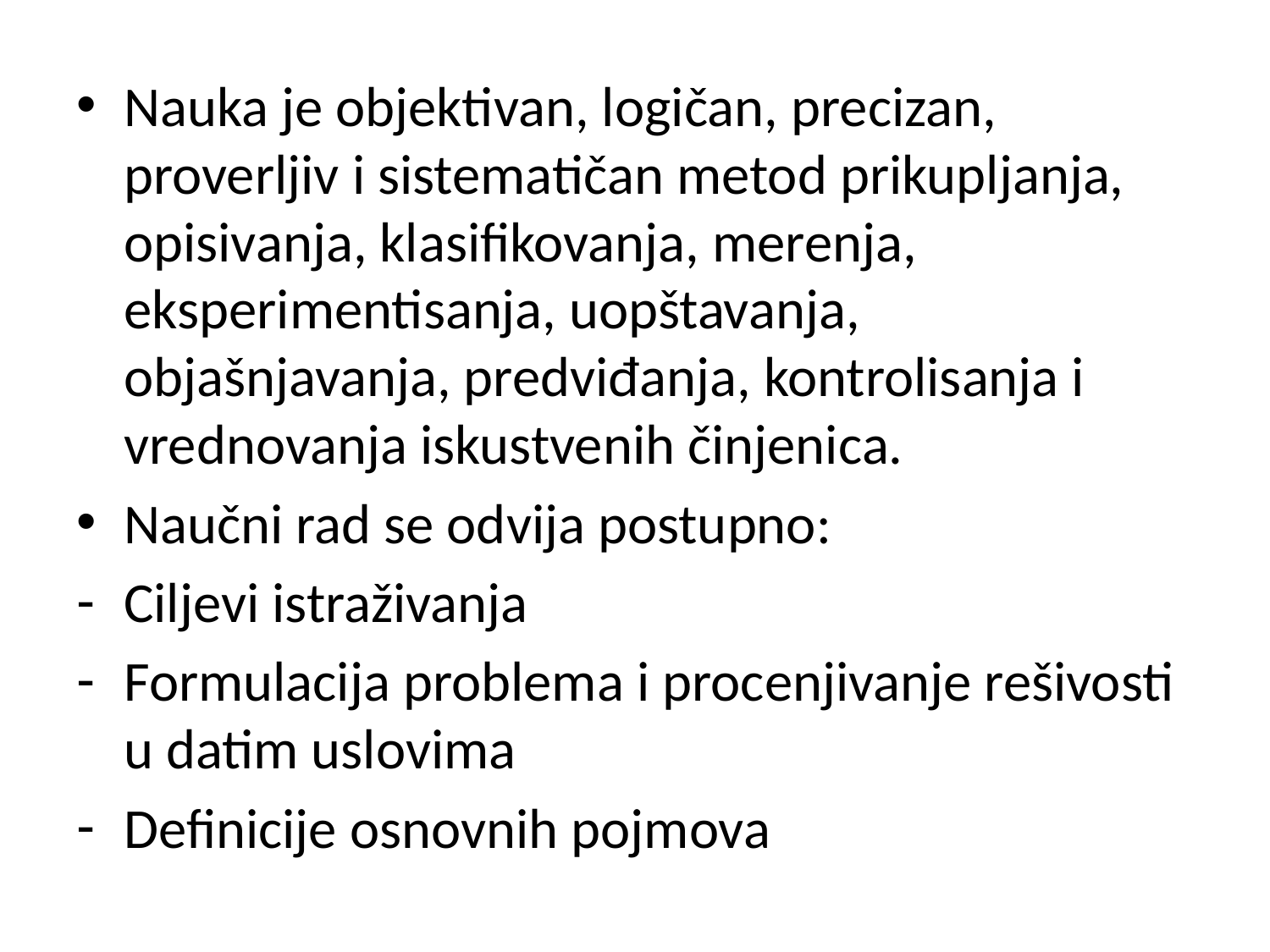

Nauka je objektivan, logičan, precizan, proverljiv i sistematičan metod prikupljanja, opisivanja, klasifikovanja, merenja, eksperimentisanja, uopštavanja, objašnjavanja, predviđanja, kontrolisanja i vrednovanja iskustvenih činjenica.
Naučni rad se odvija postupno:
Ciljevi istraživanja
Formulacija problema i procenjivanje rešivosti u datim uslovima
Definicije osnovnih pojmova